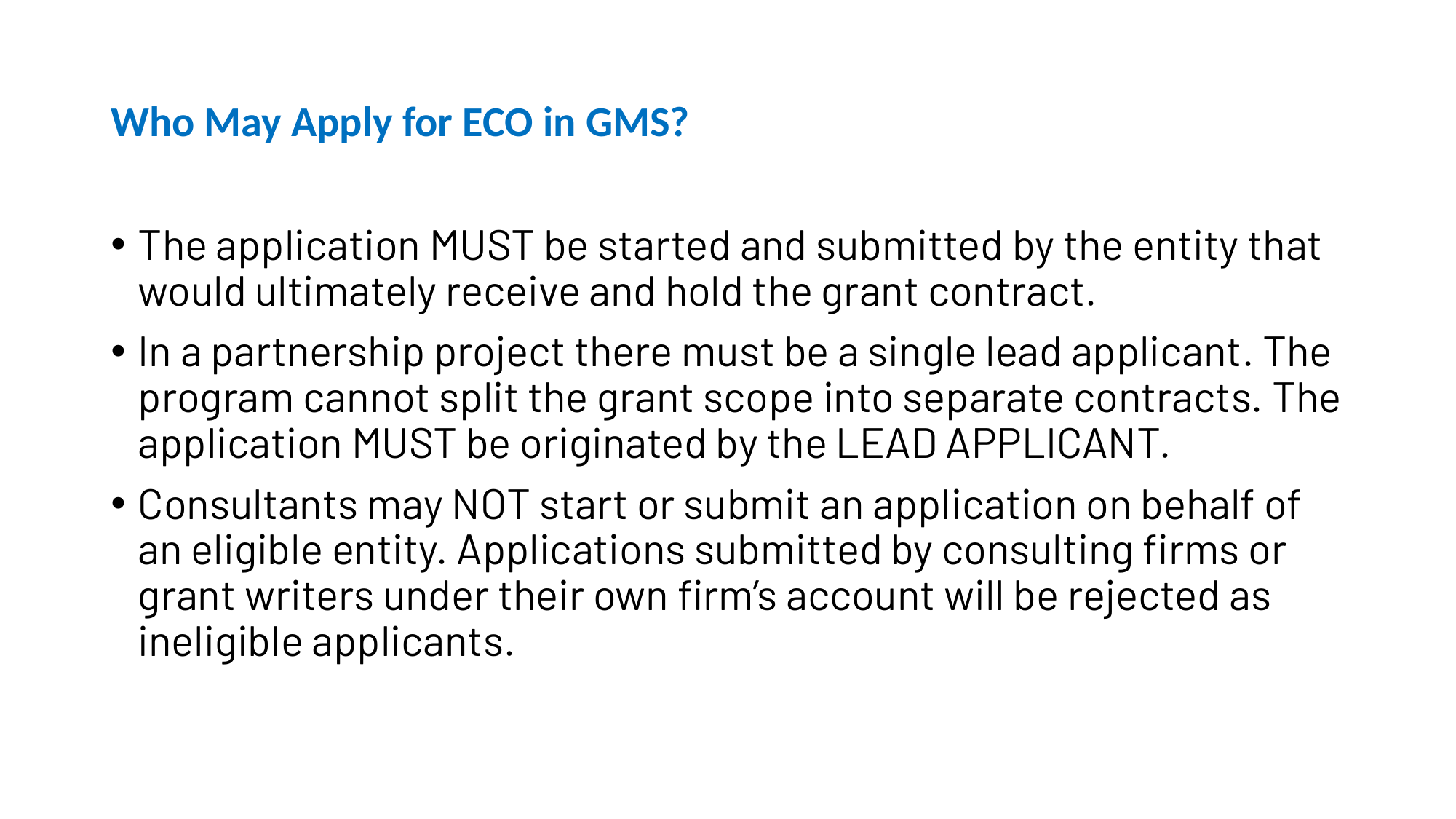

# Who May Apply for ECO in GMS?
The application MUST be started and submitted by the entity that would ultimately receive and hold the grant contract.
In a partnership project there must be a single lead applicant. The program cannot split the grant scope into separate contracts. The application MUST be originated by the LEAD APPLICANT.
Consultants may NOT start or submit an application on behalf of an eligible entity. Applications submitted by consulting firms or grant writers under their own firm’s account will be rejected as ineligible applicants.